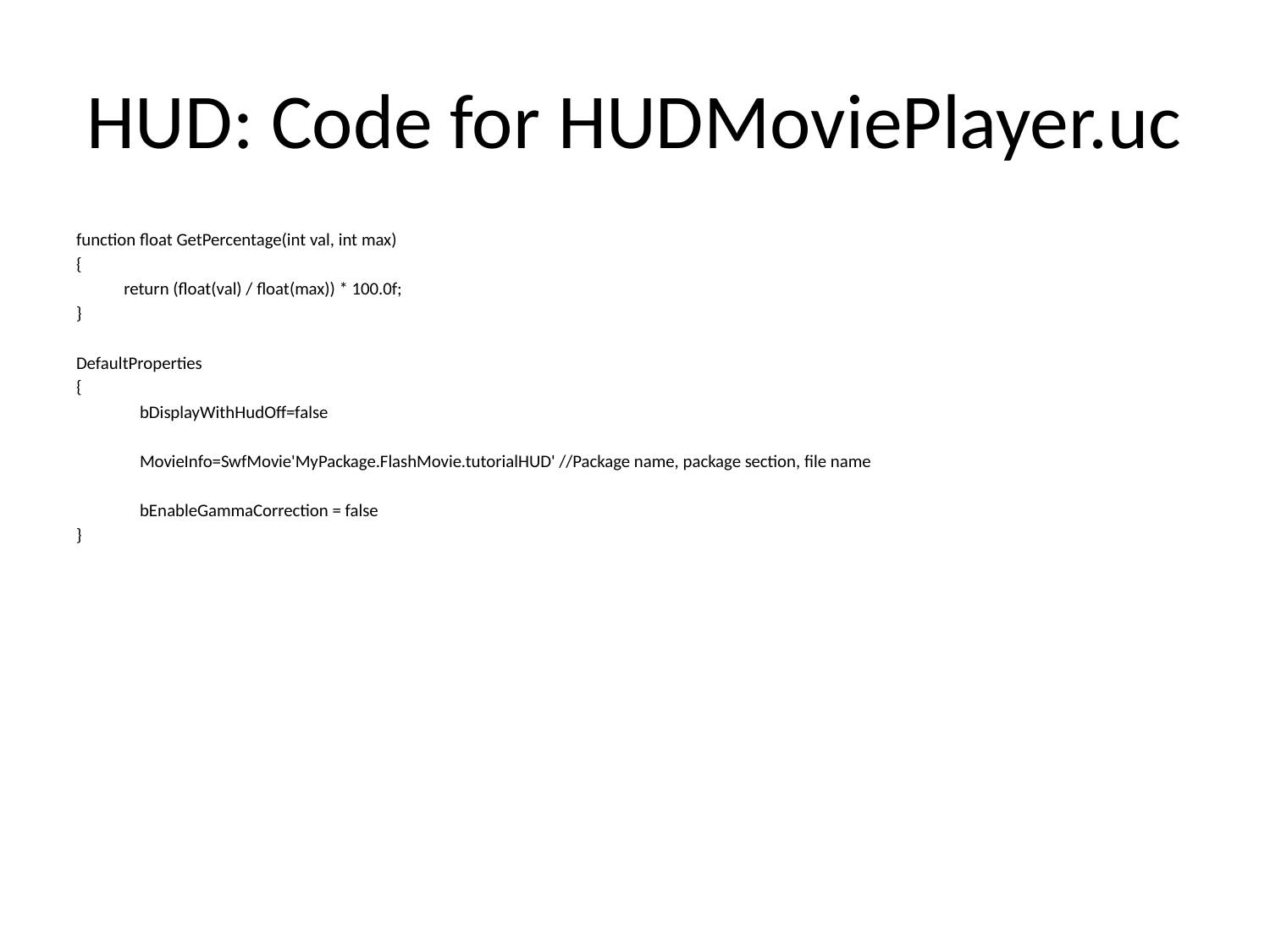

# HUD: Code for HUDMoviePlayer.uc
function float GetPercentage(int val, int max)
{
	return (float(val) / float(max)) * 100.0f;
}

DefaultProperties
{
bDisplayWithHudOff=false

MovieInfo=SwfMovie'MyPackage.FlashMovie.tutorialHUD' //Package name, package section, file name

bEnableGammaCorrection = false
}